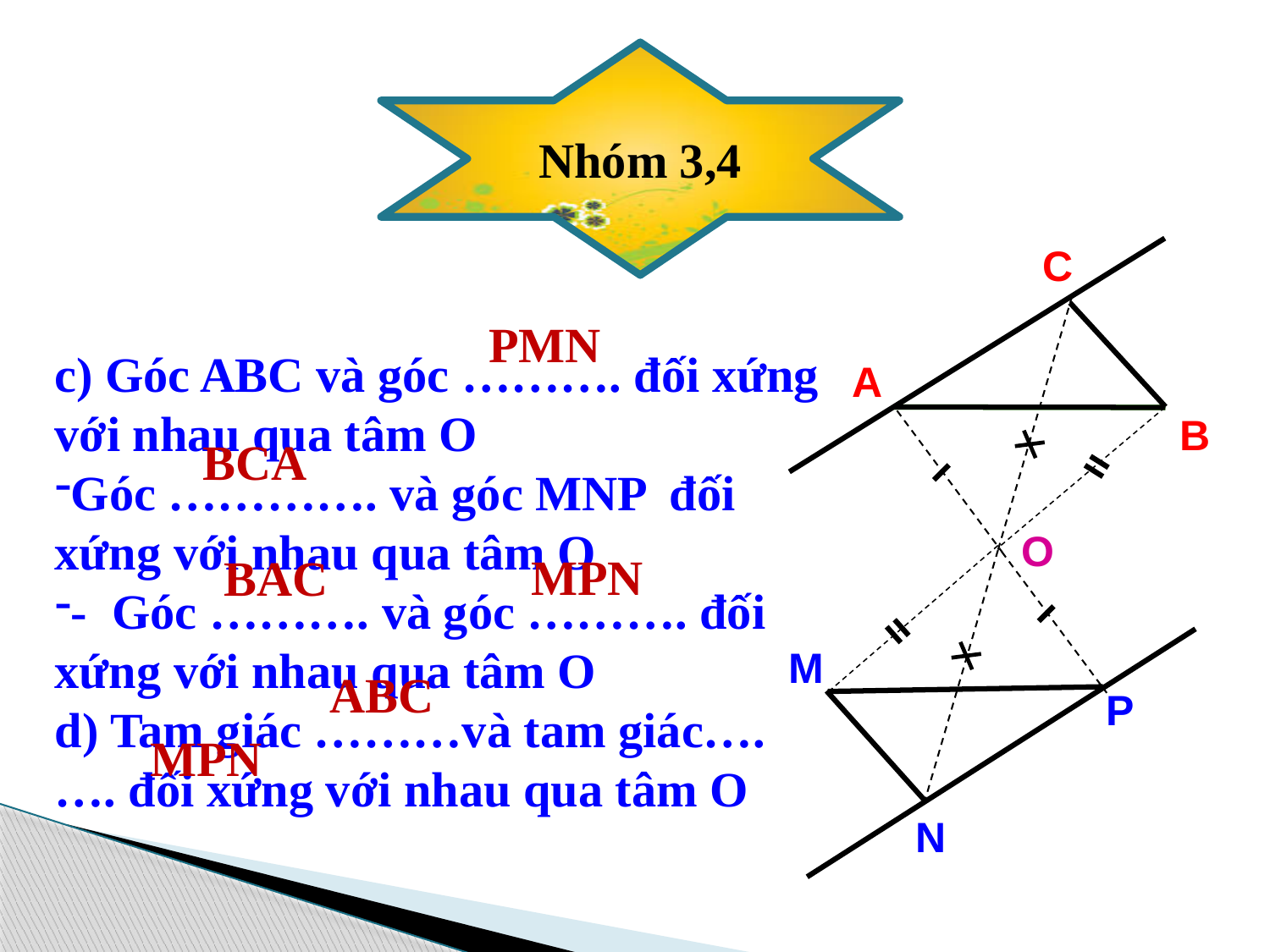

Nhóm 3,4
C

PMN

A

B
BCA

O

MPN
BAC

c) Góc ABC và góc ………. đối xứng với nhau qua tâm O
Góc …………. và góc MNP  đối xứng với nhau qua tâm O
-  Góc ………. và góc ………. đối xứng với nhau qua tâm O
d) Tam giác ………và tam giác….…. đối xứng với nhau qua tâm O

M

ABC

P
MPN

N